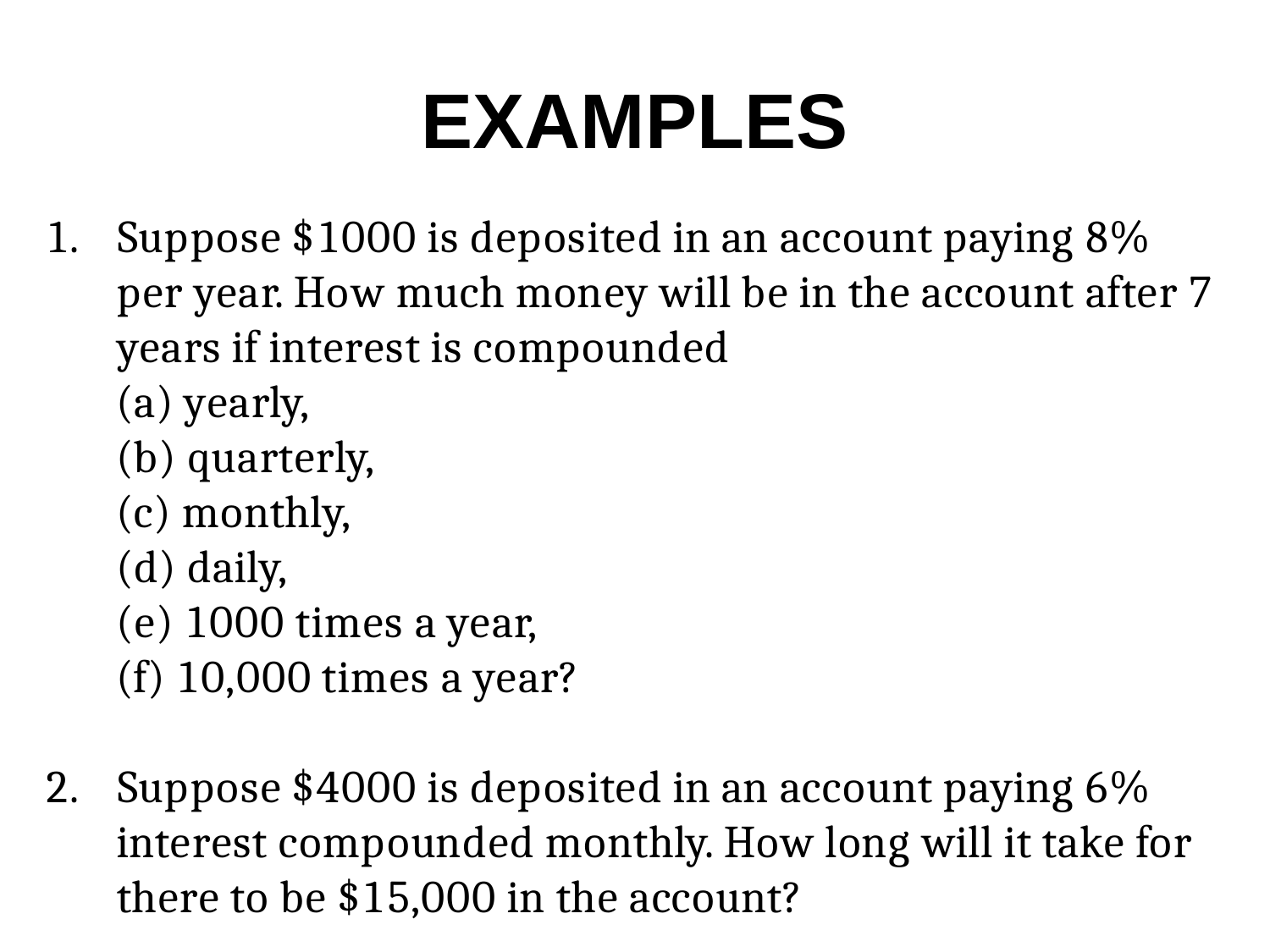

# EXAMPLES
1.	Suppose $1000 is deposited in an account paying 8% per year. How much money will be in the account after 7 years if interest is compounded
	(a) yearly,
	(b) quarterly,
	(c) monthly,
	(d) daily,
	(e) 1000 times a year,
	(f) 10,000 times a year?

2.	Suppose $4000 is deposited in an account paying 6% interest compounded monthly. How long will it take for there to be $15,000 in the account?